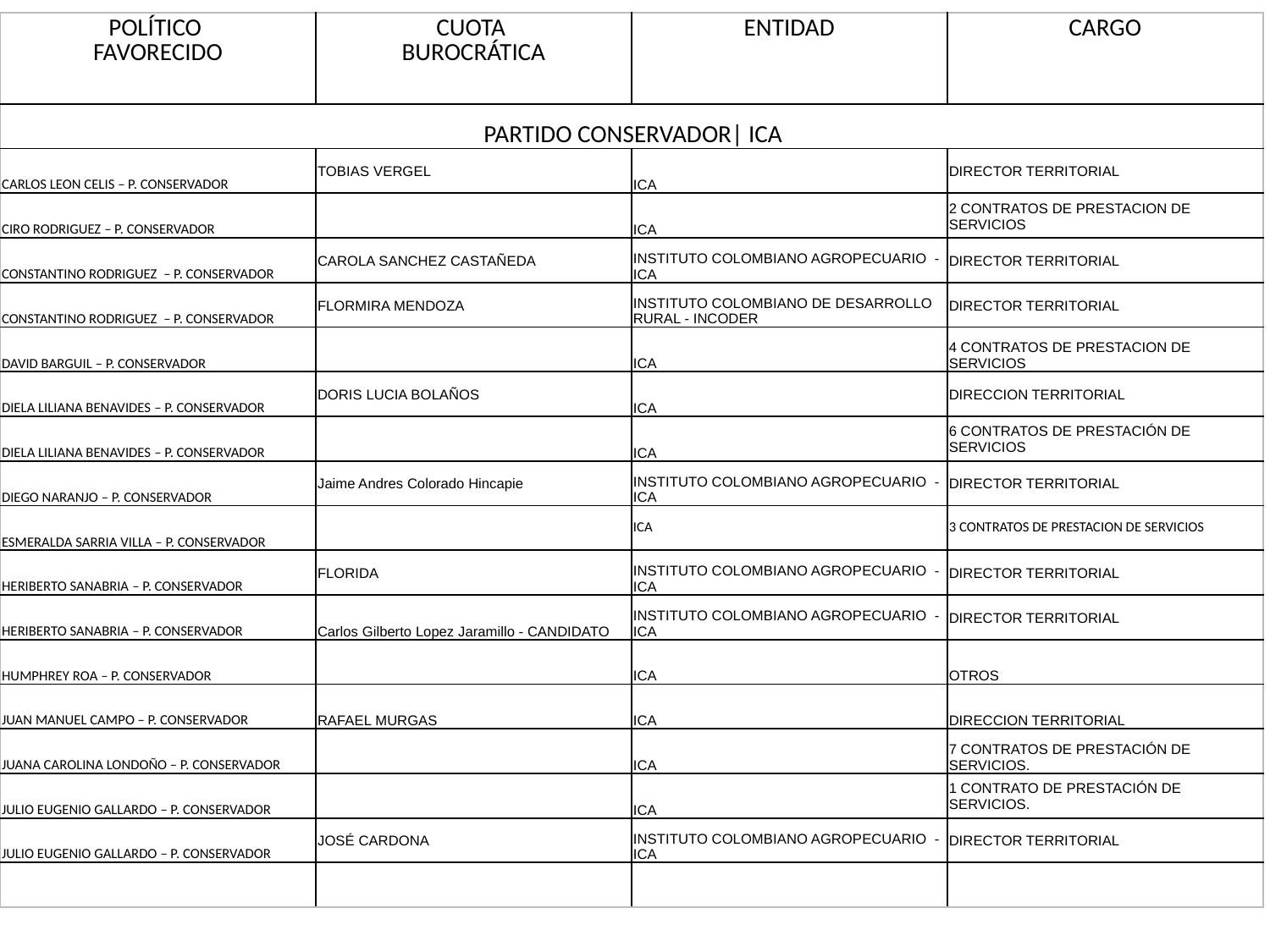

| POLÍTICO FAVORECIDO | CUOTA BUROCRÁTICA | ENTIDAD | CARGO |
| --- | --- | --- | --- |
| PARTIDO CONSERVADOR| ICA |  |  |  |
| CARLOS LEON CELIS – P. CONSERVADOR | TOBIAS VERGEL | ICA | DIRECTOR TERRITORIAL |
| CIRO RODRIGUEZ – P. CONSERVADOR |  | ICA | 2 CONTRATOS DE PRESTACION DE SERVICIOS |
| CONSTANTINO RODRIGUEZ – P. CONSERVADOR | CAROLA SANCHEZ CASTAÑEDA | INSTITUTO COLOMBIANO AGROPECUARIO - ICA | DIRECTOR TERRITORIAL |
| CONSTANTINO RODRIGUEZ – P. CONSERVADOR | FLORMIRA MENDOZA | INSTITUTO COLOMBIANO DE DESARROLLO RURAL - INCODER | DIRECTOR TERRITORIAL |
| DAVID BARGUIL – P. CONSERVADOR |  | ICA | 4 CONTRATOS DE PRESTACION DE SERVICIOS |
| DIELA LILIANA BENAVIDES – P. CONSERVADOR | DORIS LUCIA BOLAÑOS | ICA | DIRECCION TERRITORIAL |
| DIELA LILIANA BENAVIDES – P. CONSERVADOR |  | ICA | 6 CONTRATOS DE PRESTACIÓN DE SERVICIOS |
| DIEGO NARANJO – P. CONSERVADOR | Jaime Andres Colorado Hincapie | INSTITUTO COLOMBIANO AGROPECUARIO - ICA | DIRECTOR TERRITORIAL |
| ESMERALDA SARRIA VILLA – P. CONSERVADOR |  | ICA | 3 CONTRATOS DE PRESTACION DE SERVICIOS |
| HERIBERTO SANABRIA – P. CONSERVADOR | FLORIDA | INSTITUTO COLOMBIANO AGROPECUARIO - ICA | DIRECTOR TERRITORIAL |
| HERIBERTO SANABRIA – P. CONSERVADOR | Carlos Gilberto Lopez Jaramillo - CANDIDATO | INSTITUTO COLOMBIANO AGROPECUARIO - ICA | DIRECTOR TERRITORIAL |
| HUMPHREY ROA – P. CONSERVADOR |  | ICA | OTROS |
| JUAN MANUEL CAMPO – P. CONSERVADOR | RAFAEL MURGAS | ICA | DIRECCION TERRITORIAL |
| JUANA CAROLINA LONDOÑO – P. CONSERVADOR |  | ICA | 7 CONTRATOS DE PRESTACIÓN DE SERVICIOS. |
| JULIO EUGENIO GALLARDO – P. CONSERVADOR |  | ICA | 1 CONTRATO DE PRESTACIÓN DE SERVICIOS. |
| JULIO EUGENIO GALLARDO – P. CONSERVADOR | JOSÉ CARDONA | INSTITUTO COLOMBIANO AGROPECUARIO - ICA | DIRECTOR TERRITORIAL |
|  |  |  |  |